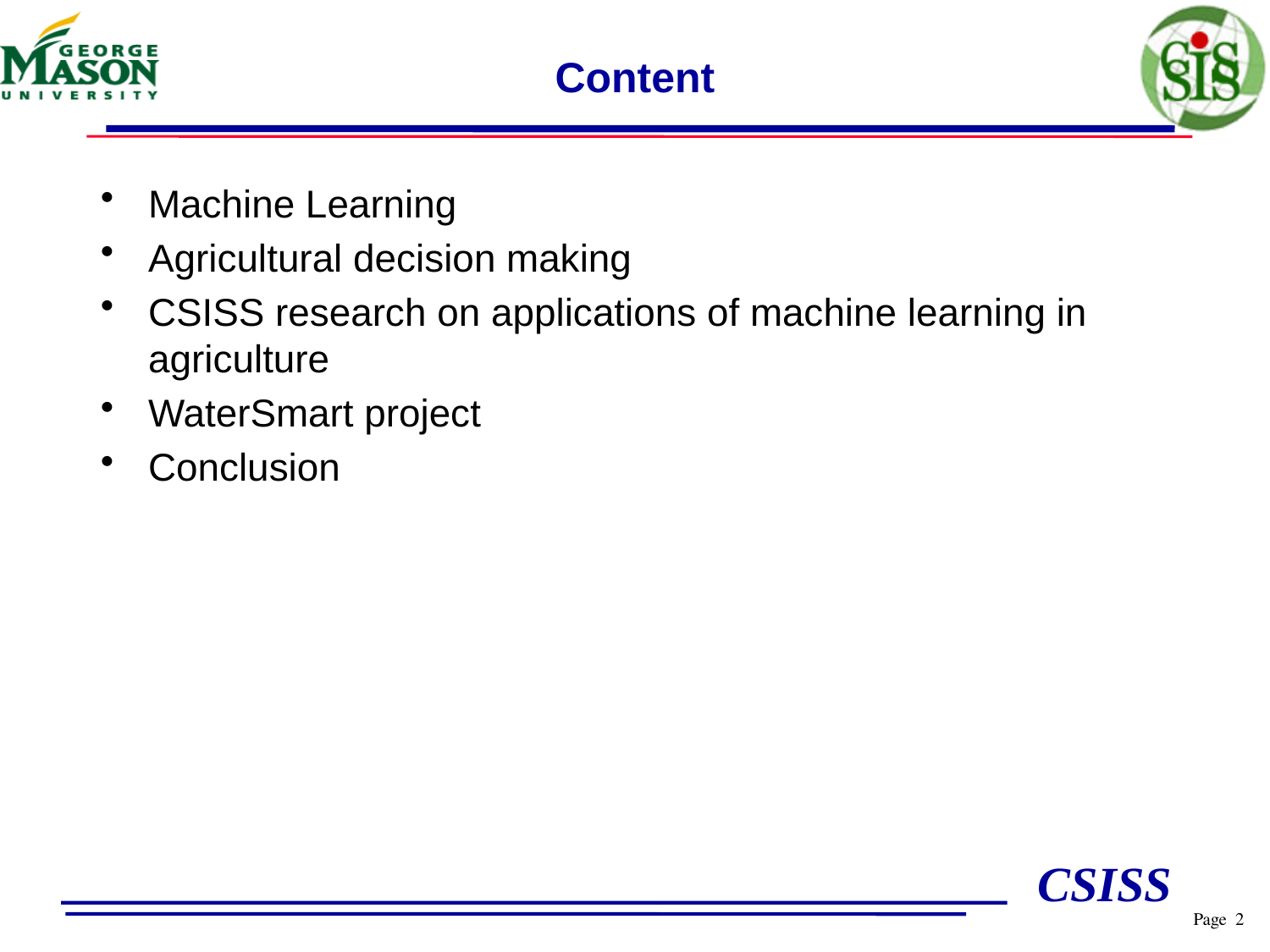

# Content
Machine Learning
Agricultural decision making
CSISS research on applications of machine learning in agriculture
WaterSmart project
Conclusion